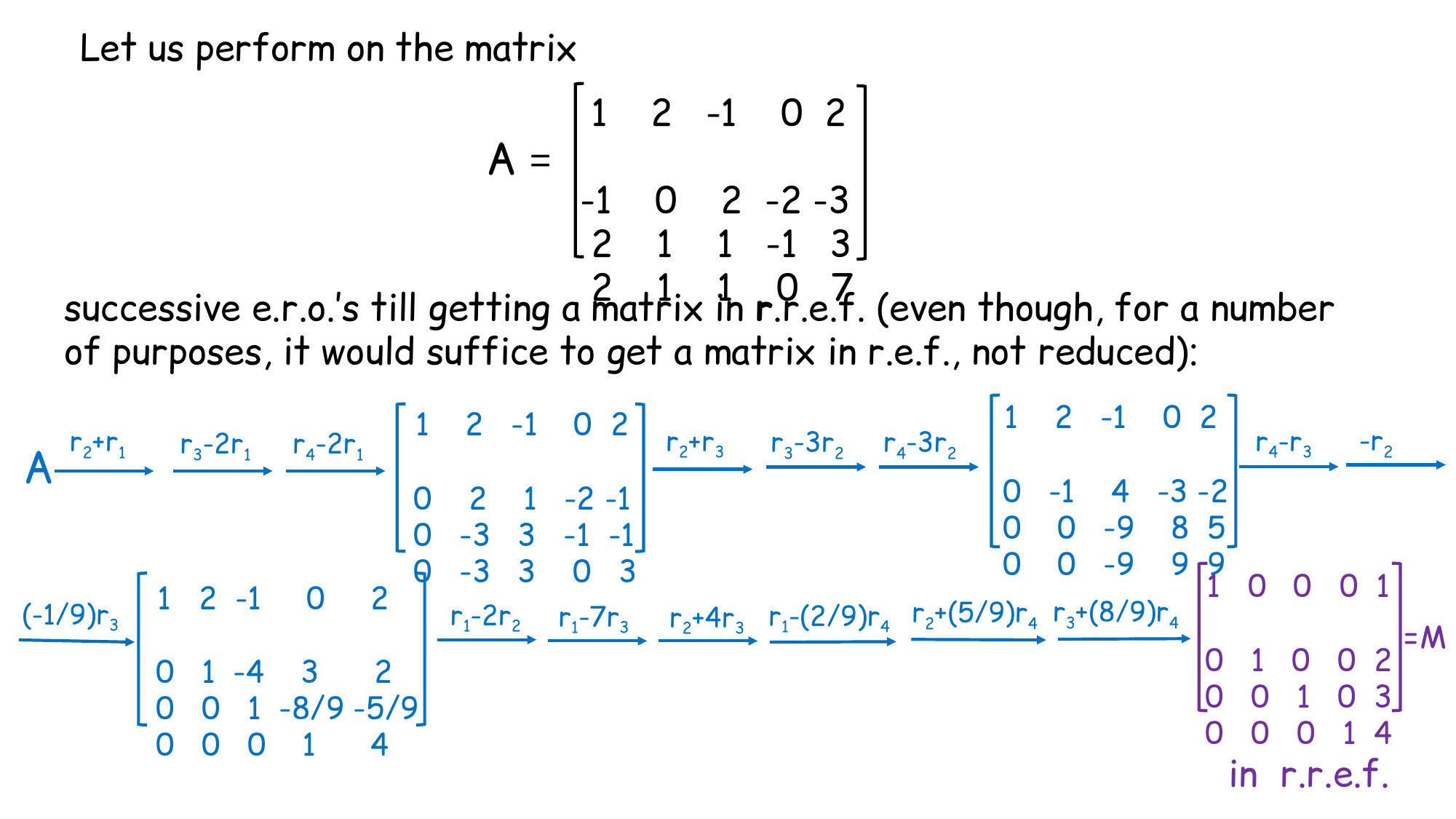

Let us perform on the matrix

 1    2   -1    0  2
-1    0    2  -2 -3
 2    1    1   -1   3
 2    1    1    0   7

A =
successive e.r.o.’s till getting a matrix in r.r.e.f. (even though, for a number of purposes, it would suffice to get a matrix in r.e.f., not reduced):
 1    2   -1    0  2
 0   -1    4   -3 -2
 0    0   -9    8  5
 0    0   -9    9  9

 1    2   -1    0  2
 0    2    1   -2 -1
 0   -3   3   -1  -1
 0   -3   3    0   3

-r2
r2+r3
r4-r3
r2+r1
r3-3r2
r4-3r2
r3-2r1
r4-2r1
A
 1   0   0   0  1
 0   1   0   0  2
 0   0   1   0  3
 0   0   0   1  4
   in  r.r.e.f.

 1   2  -1     0     2
 0   1  -4    3      2
 0   0   1  -8/9 -5/9
 0   0   0    1      4

r3+(8/9)r4
r2+(5/9)r4
(-1/9)r3
r1-2r2
r1-(2/9)r4
r1-7r3
r2+4r3
=M